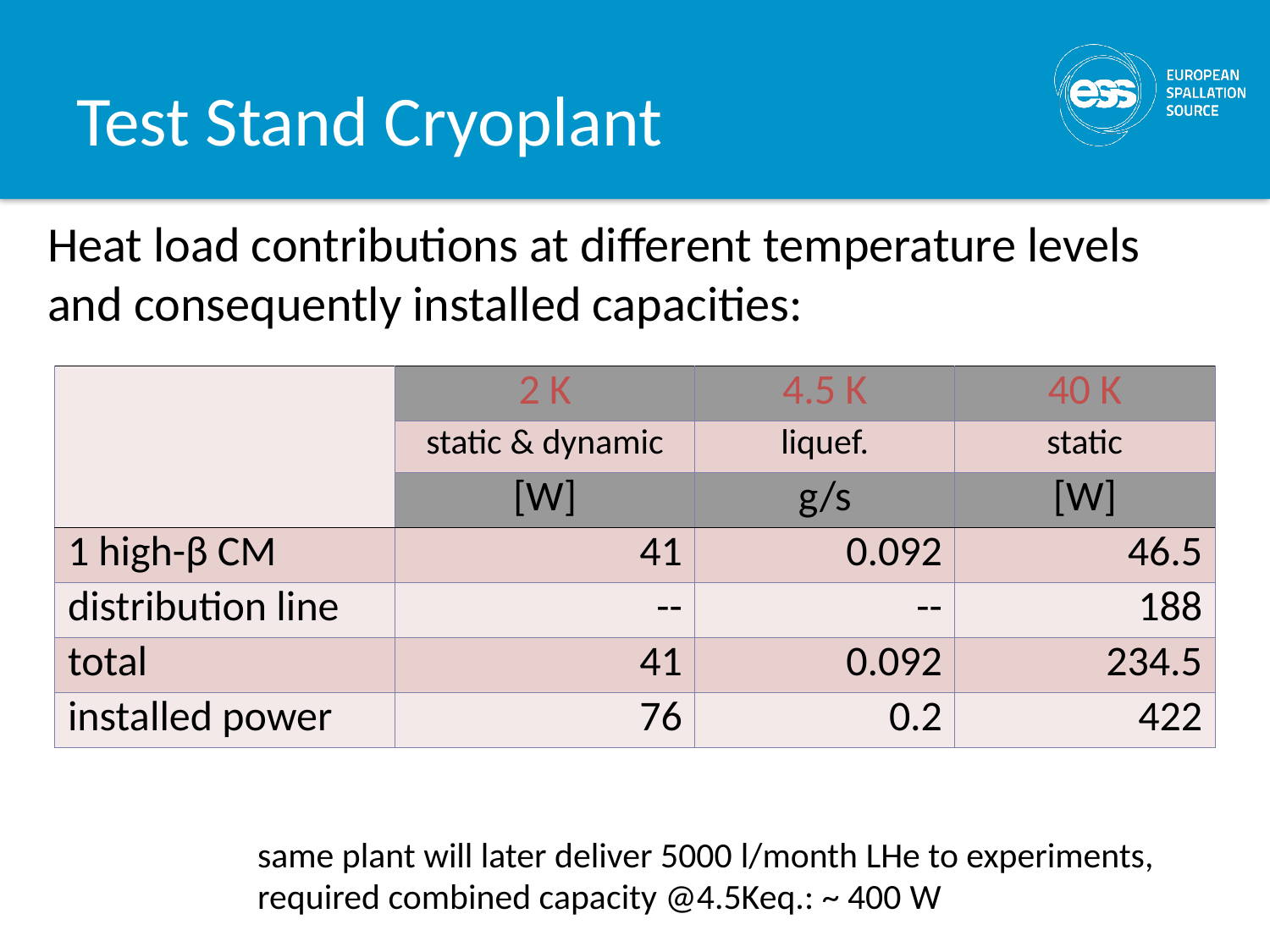

# Test Stand Cryoplant
Heat load contributions at different temperature levels
and consequently installed capacities:
|  | 2 K | 4.5 K | 40 K |
| --- | --- | --- | --- |
|  | static & dynamic | liquef. | static |
|  | [W] | g/s | [W] |
| 1 high-β CM | 41 | 0.092 | 46.5 |
| distribution line | -- | -- | 188 |
| total | 41 | 0.092 | 234.5 |
| installed power | 76 | 0.2 | 422 |
same plant will later deliver 5000 l/month LHe to experiments,
required combined capacity @4.5Keq.: ~ 400 W